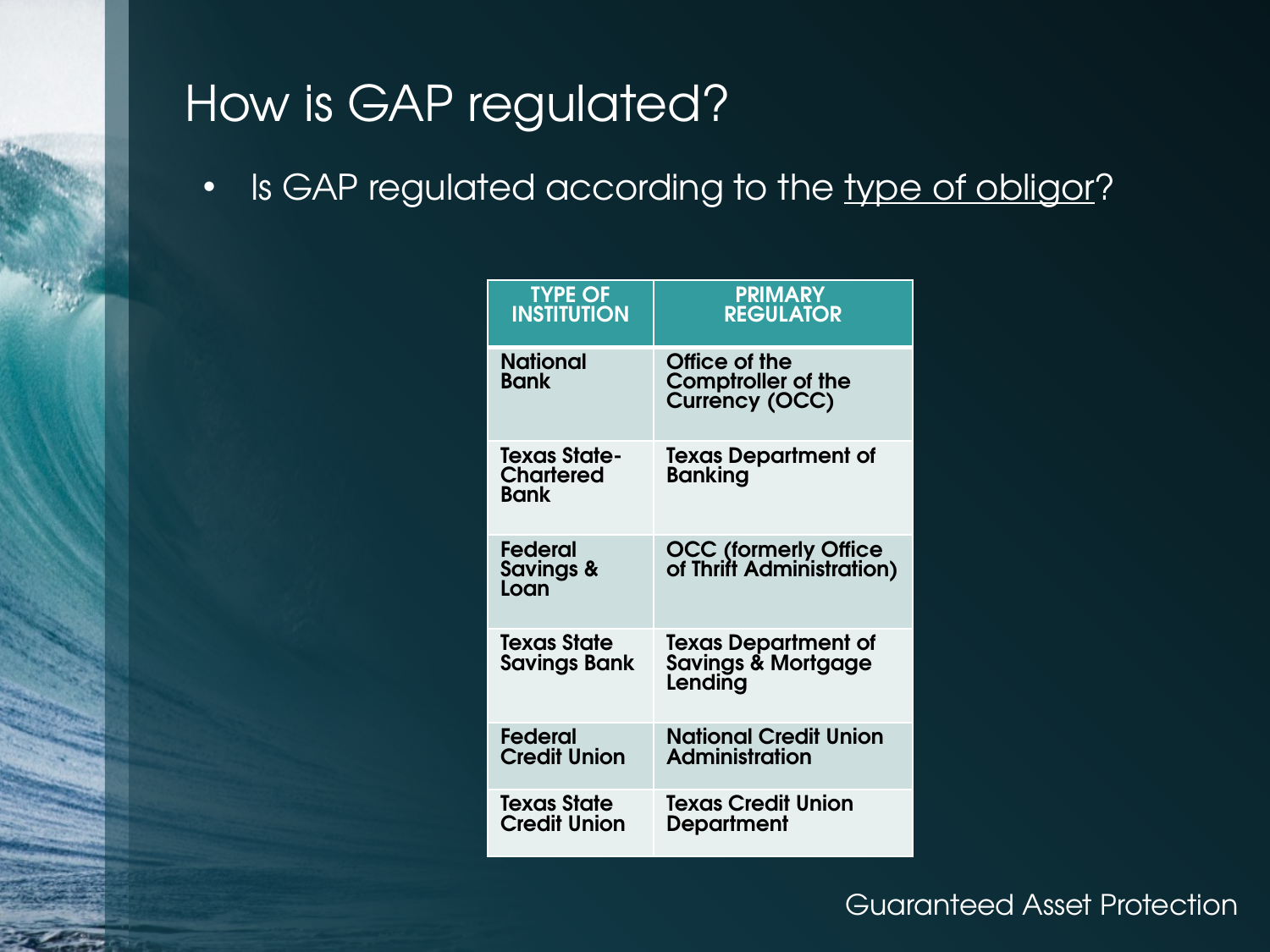

How is GAP regulated?
Is GAP regulated according to the type of obligor?

| TYPE OF INSTITUTION | PRIMARY REGULATOR |
| --- | --- |
| National Bank | Office of the Comptroller of the Currency (OCC) |
| Texas State-Chartered Bank | Texas Department of Banking |
| Federal Savings & Loan | OCC (formerly Office of Thrift Administration) |
| Texas State Savings Bank | Texas Department of Savings & Mortgage Lending |
| Federal Credit Union | National Credit Union Administration |
| Texas State Credit Union | Texas Credit Union Department |
Guaranteed Asset Protection